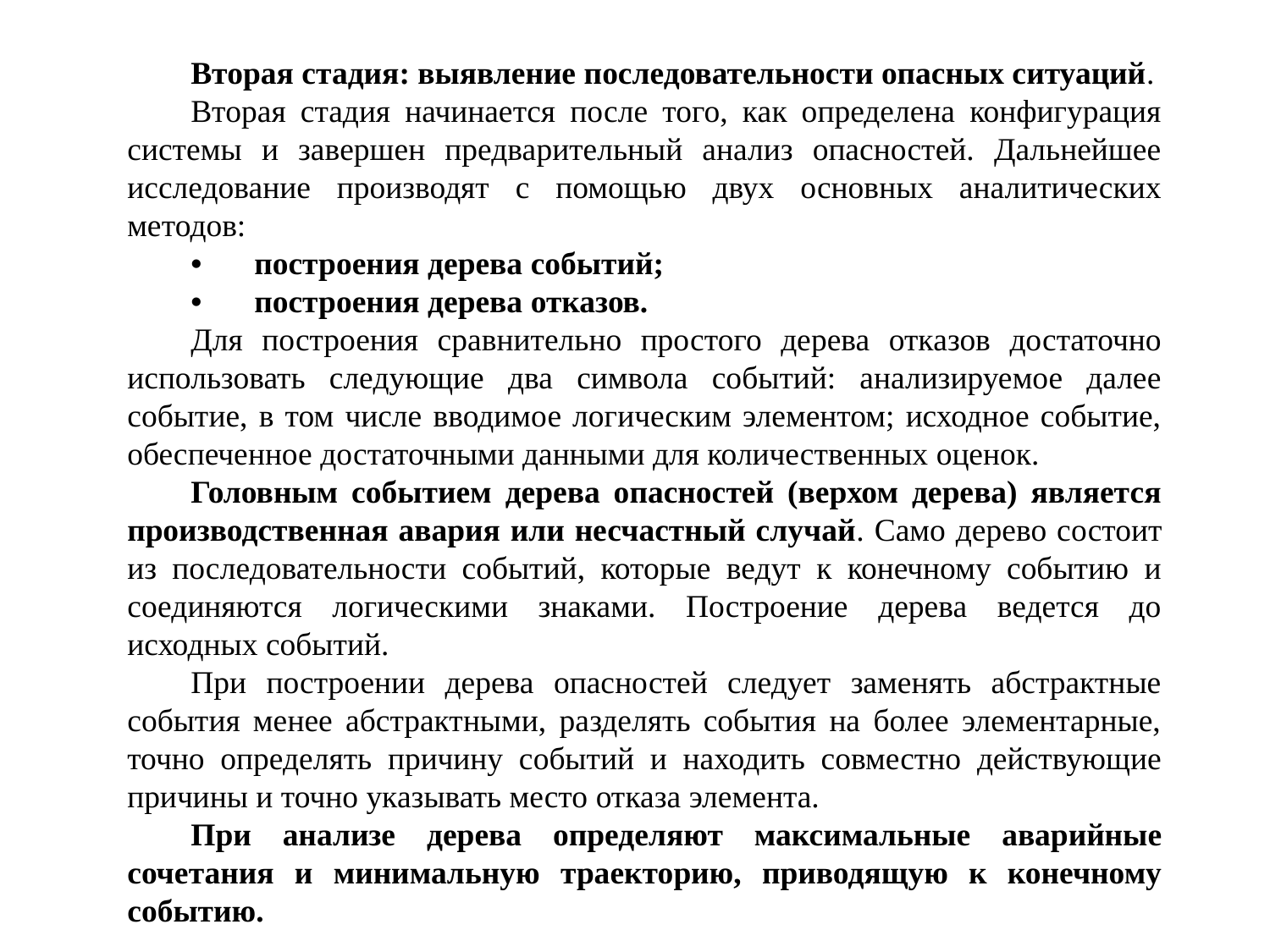

Вторая стадия: выявление последовательности опасных ситуаций.
Вторая стадия начинается после того, как определена конфигурация системы и завершен предварительный анализ опасностей. Дальнейшее исследование производят с помощью двух основных аналитических методов:
•	построения дерева событий;
•	построения дерева отказов.
Для построения сравнительно простого дерева отказов достаточно использовать следующие два символа событий: анализируемое далее событие, в том числе вводимое логическим элементом; исходное событие, обеспеченное достаточными данными для количественных оценок.
Головным событием дерева опасностей (верхом дерева) является производственная авария или несчастный случай. Само дерево состоит из последовательности событий, которые ведут к конечному событию и соединяются логическими знаками. Построение дерева ведется до исходных событий.
При построении дерева опасностей следует заменять абстрактные события менее абстрактными, разделять события на более элементарные, точно определять причину событий и находить совместно действующие причины и точно указывать место отказа элемента.
При анализе дерева определяют максимальные аварийные сочетания и минимальную траекторию, приводящую к конечному событию.